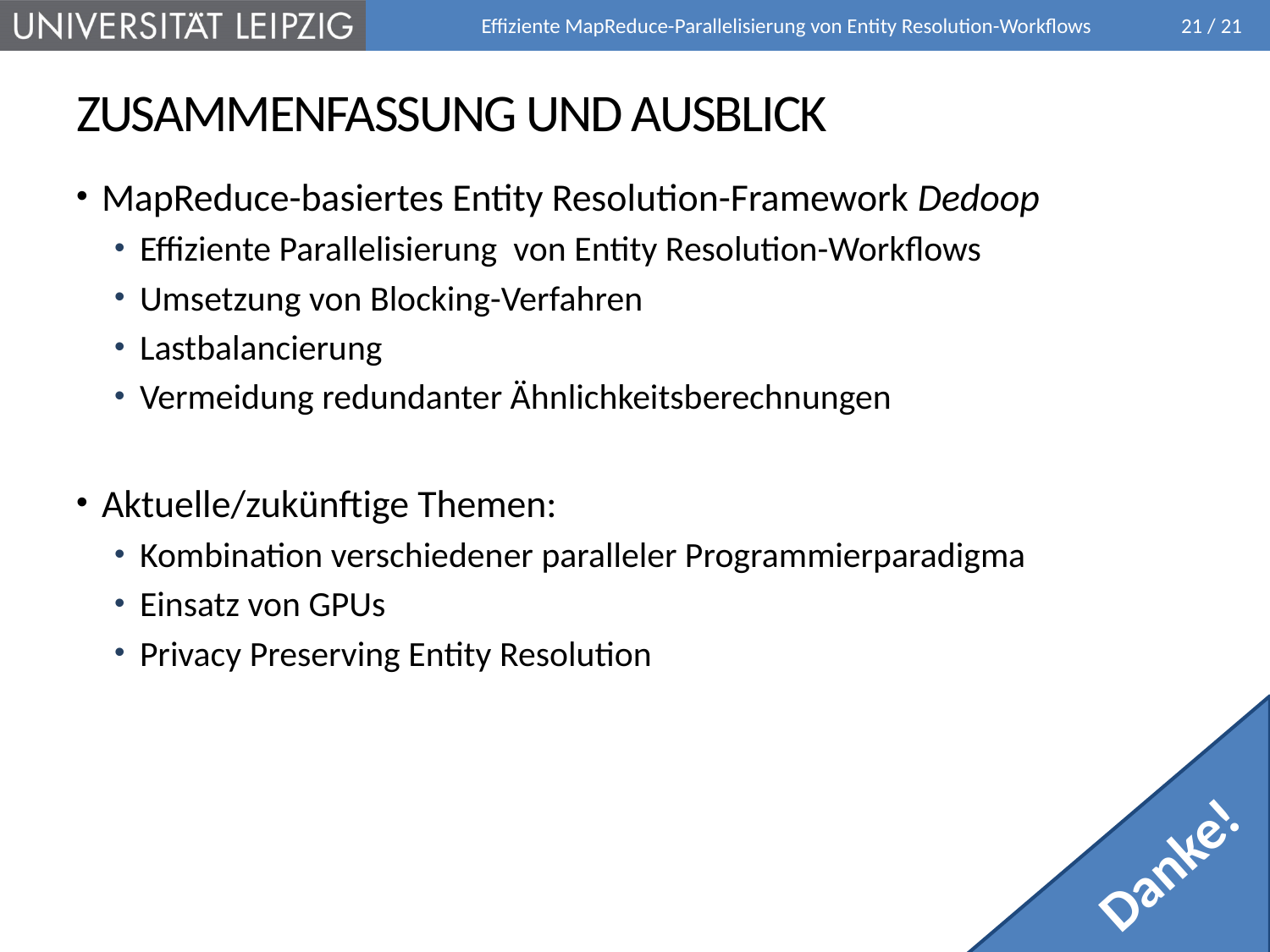

Effiziente MapReduce-Parallelisierung von Entity Resolution-Workflows
# Zusammenfassung und Ausblick
MapReduce-basiertes Entity Resolution-Framework Dedoop
Effiziente Parallelisierung  von Entity Resolution-Workflows
Umsetzung von Blocking-Verfahren
Lastbalancierung
Vermeidung redundanter Ähnlichkeitsberechnungen

Aktuelle/zukünftige Themen:
Kombination verschiedener paralleler Programmierparadigma
Einsatz von GPUs
Privacy Preserving Entity Resolution

Danke!